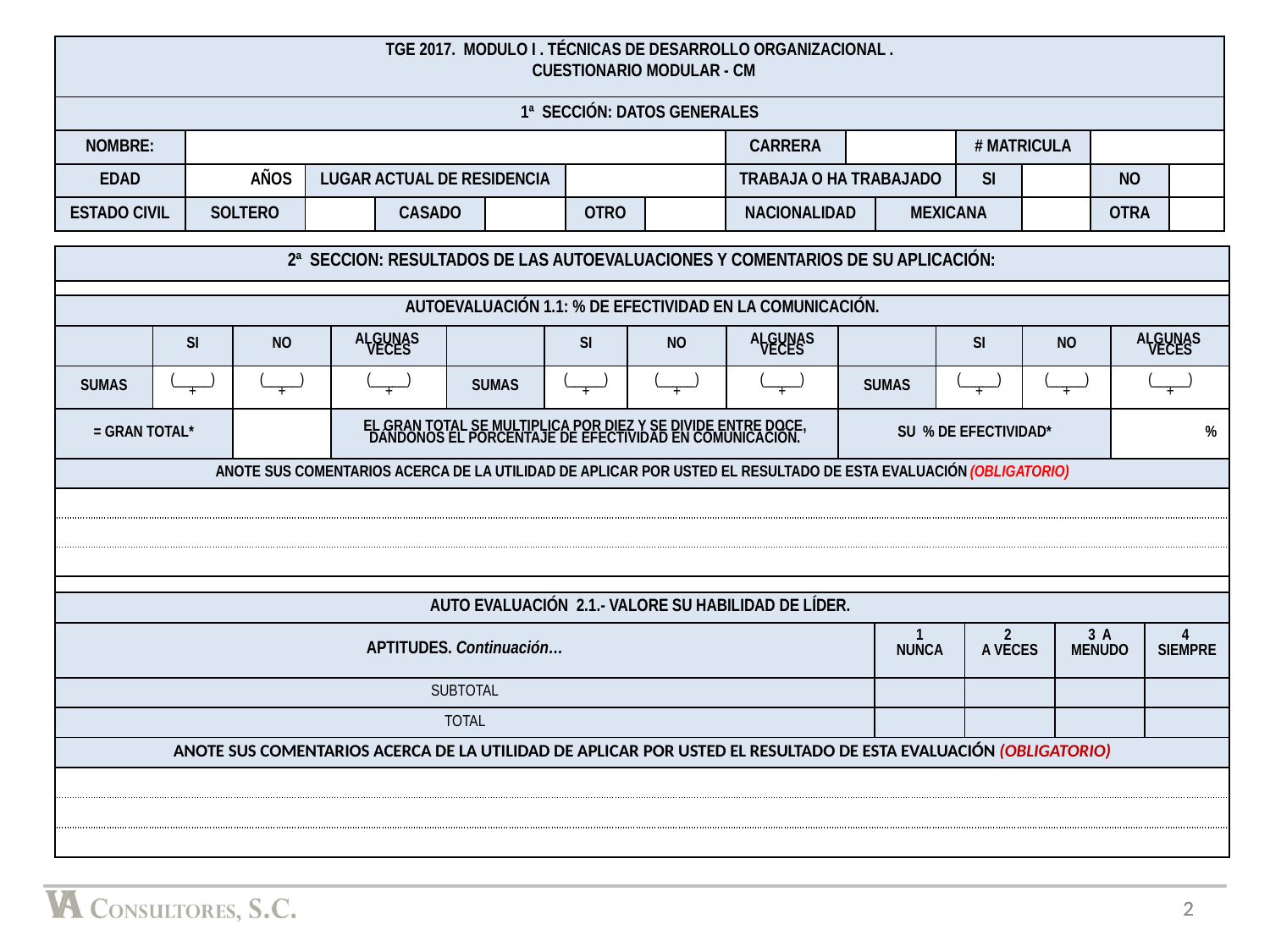

| TGE 2017. MODULO I . TÉCNICAS DE DESARROLLO ORGANIZACIONAL . CUESTIONARIO MODULAR - CM |  |  |  |  |  |  |  |  |  |  |  |  |  |
| --- | --- | --- | --- | --- | --- | --- | --- | --- | --- | --- | --- | --- | --- |
| 1ª SECCIÓN: DATOS GENERALES |  |  |  |  |  |  |  |  |  |  |  |  |  |
| NOMBRE: |  |  |  |  |  |  | CARRERA |  |  | # MATRICULA |  |  |  |
| EDAD | AÑOS | LUGAR ACTUAL DE RESIDENCIA |  |  |  |  | TRABAJA O HA TRABAJADO |  |  | SI |  | NO |  |
| ESTADO CIVIL | SOLTERO |  | CASADO |  | OTRO |  | NACIONALIDAD |  | MEXICANA |  |  | OTRA |  |
| 2ª SECCION: RESULTADOS DE LAS AUTOEVALUACIONES Y COMENTARIOS DE SU APLICACIÓN: |  |  |  |  |  |  |  |  |  |  |  |  |  |  |  |
| --- | --- | --- | --- | --- | --- | --- | --- | --- | --- | --- | --- | --- | --- | --- | --- |
|  |  |  |  |  |  |  |  |  |  |  |  |  |  |  |  |
| AUTOEVALUACIÓN 1.1: % DE EFECTIVIDAD EN LA COMUNICACIÓN. |  |  |  |  |  |  |  |  |  |  |  |  |  |  |  |
|  | SI | NO | ALGUNAS VECES |  | SI | NO | ALGUNAS VECES |  |  | SI |  | NO |  | ALGUNAS VECES |  |
| SUMAS | (\_\_\_\_\_) + | (\_\_\_\_\_) + | (\_\_\_\_\_) + | SUMAS | (\_\_\_\_\_) + | (\_\_\_\_\_) + | (\_\_\_\_\_) + | SUMAS |  | (\_\_\_\_\_) + |  | (\_\_\_\_\_) + |  | (\_\_\_\_\_) + |  |
| = GRAN TOTAL\* |  |  | EL GRAN TOTAL SE MULTIPLICA POR DIEZ Y SE DIVIDE ENTRE DOCE, DÁNDONOS EL PORCENTAJE DE EFECTIVIDAD EN COMUNICACIÓN. |  |  |  |  | SU % DE EFECTIVIDAD\* |  |  |  |  |  | % |  |
| ANOTE SUS COMENTARIOS ACERCA DE LA UTILIDAD DE APLICAR POR USTED EL RESULTADO DE ESTA EVALUACIÓN (OBLIGATORIO) |  |  |  |  |  |  |  |  |  |  |  |  |  |  |  |
|  |  |  |  |  |  |  |  |  |  |  |  |  |  |  |  |
|  |  |  |  |  |  |  |  |  |  |  |  |  |  |  |  |
|  |  |  |  |  |  |  |  |  |  |  |  |  |  |  |  |
|  |  |  |  |  |  |  |  |  |  |  |  |  |  |  |  |
| AUTO EVALUACIÓN 2.1.- VALORE SU HABILIDAD DE LÍDER. |  |  |  |  |  |  |  |  |  |  |  |  |  |  |  |
| APTITUDES. Continuación… |  |  |  |  |  |  |  |  | 1 NUNCA |  | 2 A VECES |  | 3 A MENUDO |  | 4 SIEMPRE |
| SUBTOTAL |  |  |  |  |  |  |  |  |  |  |  |  |  |  |  |
| TOTAL |  |  |  |  |  |  |  |  |  |  |  |  |  |  |  |
| ANOTE SUS COMENTARIOS ACERCA DE LA UTILIDAD DE APLICAR POR USTED EL RESULTADO DE ESTA EVALUACIÓN (OBLIGATORIO) |  |  |  |  |  |  |  |  |  |  |  |  |  |  |  |
|  |  |  |  |  |  |  |  |  |  |  |  |  |  |  |  |
|  |  |  |  |  |  |  |  |  |  |  |  |  |  |  |  |
|  |  |  |  |  |  |  |  |  |  |  |  |  |  |  |  |
2